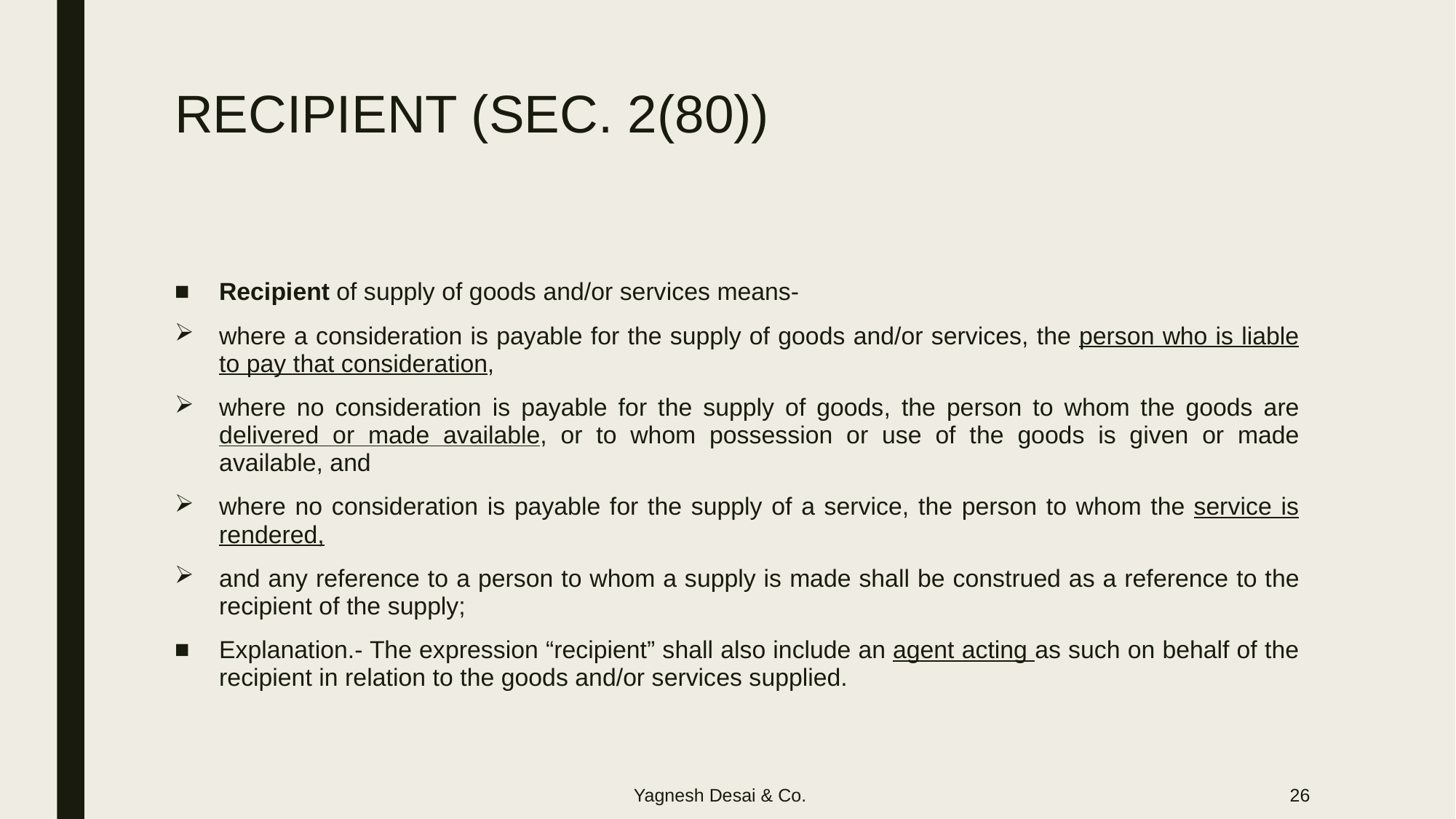

# RECIPIENT (SEC. 2(80))
Recipient of supply of goods and/or services means-
where a consideration is payable for the supply of goods and/or services, the person who is liable to pay that consideration,
where no consideration is payable for the supply of goods, the person to whom the goods are delivered or made available, or to whom possession or use of the goods is given or made available, and
where no consideration is payable for the supply of a service, the person to whom the service is rendered,
and any reference to a person to whom a supply is made shall be construed as a reference to the recipient of the supply;
Explanation.- The expression “recipient” shall also include an agent acting as such on behalf of the recipient in relation to the goods and/or services supplied.

Yagnesh Desai & Co.
26